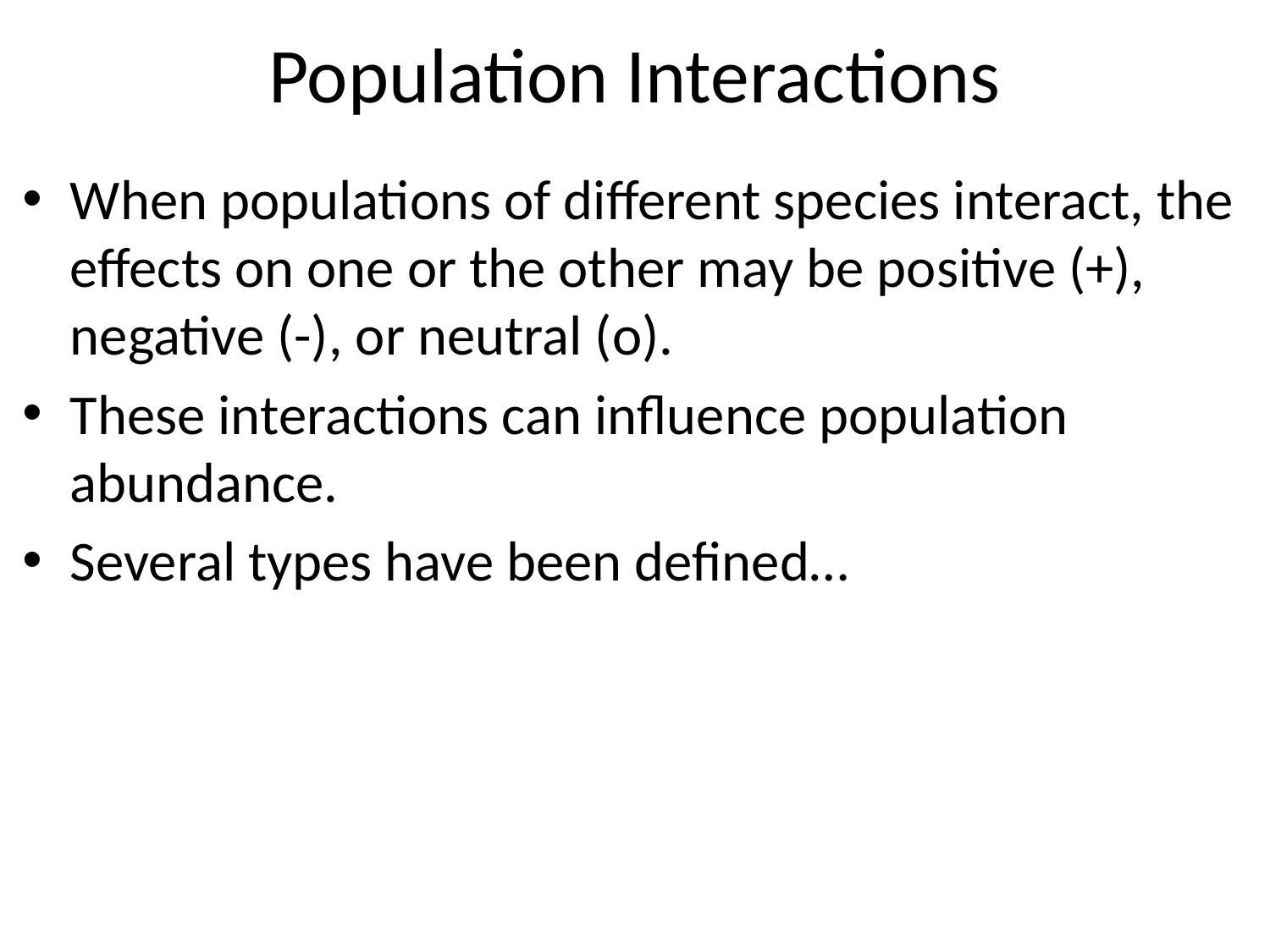

# Population Interactions
When populations of different species interact, the effects on one or the other may be positive (+), negative (-), or neutral (o).
These interactions can influence population abundance.
Several types have been defined…